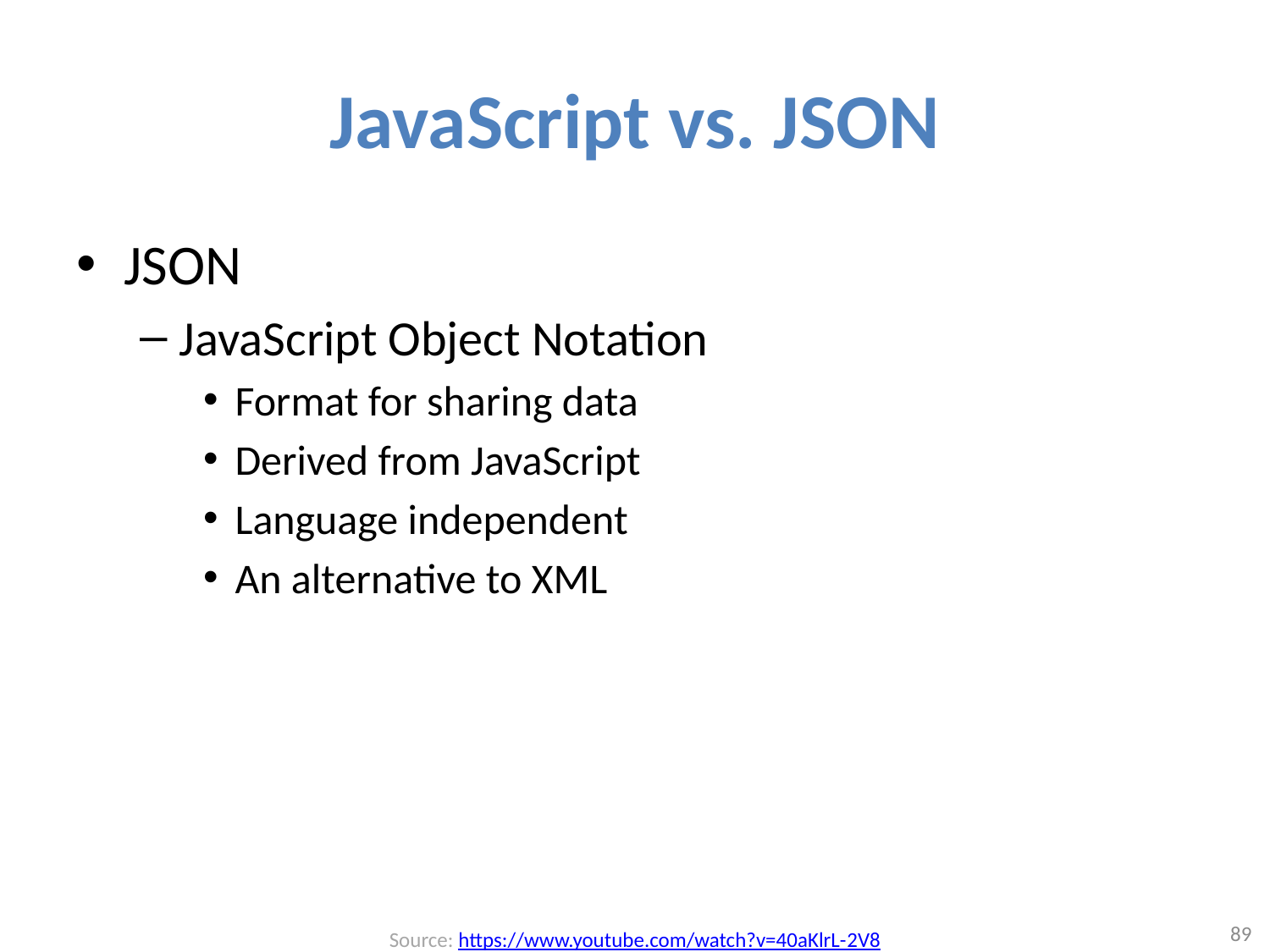

# JavaScript vs. JSON
JSON
JavaScript Object Notation
Format for sharing data
Derived from JavaScript
Language independent
An alternative to XML
89
Source: https://www.youtube.com/watch?v=40aKlrL-2V8